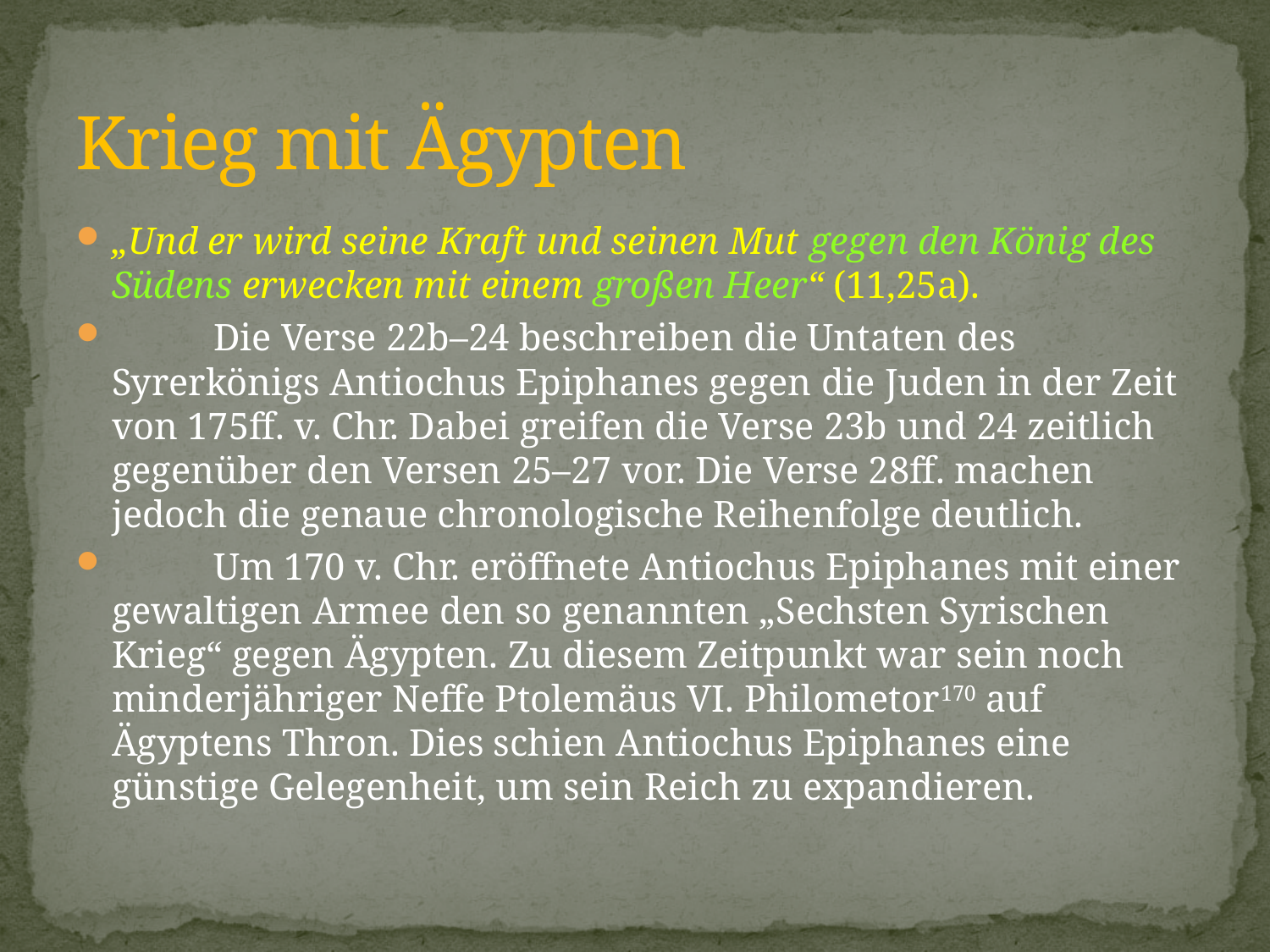

# Krieg mit Ägypten
„Und er wird seine Kraft und seinen Mut gegen den König des Südens erwecken mit einem großen Heer“ (11,25a).
	Die Verse 22b–24 beschreiben die Untaten des Syrerkönigs Antiochus Epiphanes gegen die Juden in der Zeit von 175ff. v. Chr. Dabei greifen die Verse 23b und 24 zeitlich gegenüber den Versen 25–27 vor. Die Verse 28ff. machen jedoch die genaue chronologische Reihenfolge deutlich.
	Um 170 v. Chr. eröffnete Antiochus Epiphanes mit einer gewaltigen Armee den so genannten „Sechsten Syrischen Krieg“ gegen Ägypten. Zu diesem Zeitpunkt war sein noch minderjähriger Neffe Ptolemäus VI. Philometor170 auf Ägyptens Thron. Dies schien Antiochus Epiphanes eine günstige Gelegenheit, um sein Reich zu expandieren.